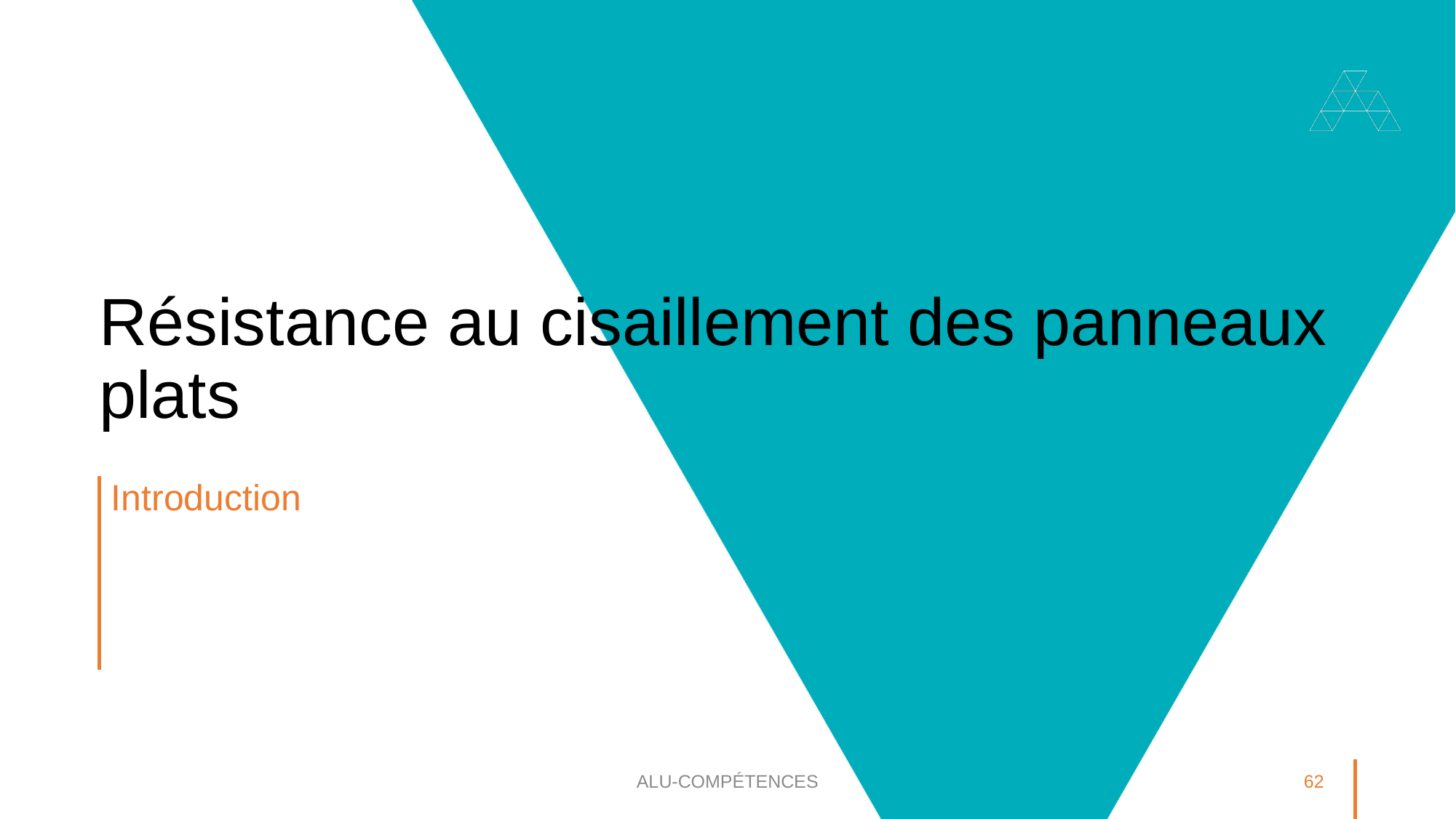

# Résistance au cisaillement des panneaux plats
Introduction
ALU-COMPÉTENCES
62